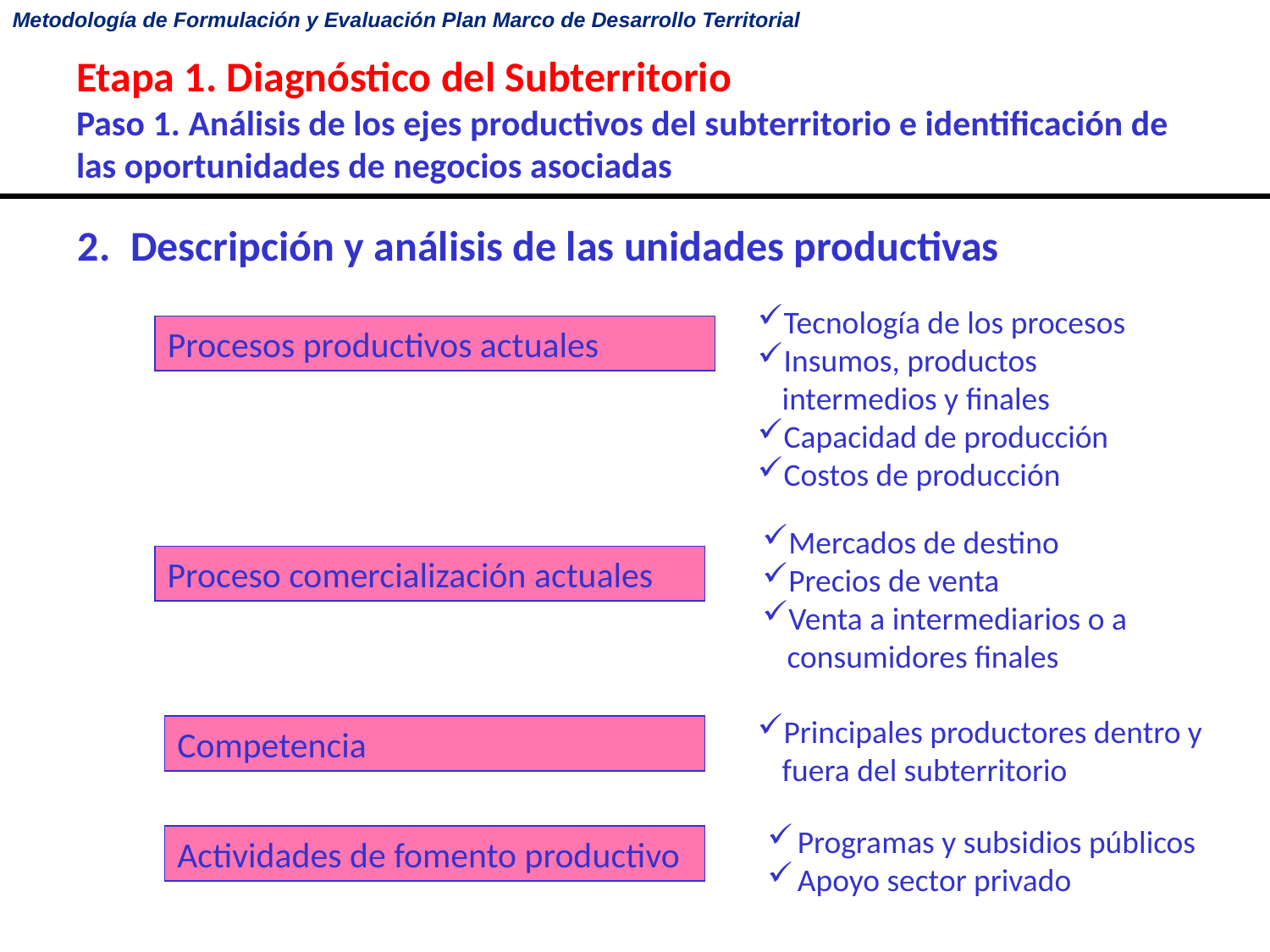

# Etapa 1. Diagnóstico del Subterritorio Paso 1. Análisis de los ejes productivos del subterritorio e identificación de las oportunidades de negocios asociadas
2.	Descripción y análisis de las unidades productivas
Tecnología de los procesos
Insumos, productos intermedios y finales
Capacidad de producción
Costos de producción
Procesos productivos actuales
Mercados de destino
Precios de venta
Venta a intermediarios o a consumidores finales
Proceso comercialización actuales
Principales productores dentro y fuera del subterritorio
Competencia
Programas y subsidios públicos
Apoyo sector privado
Actividades de fomento productivo